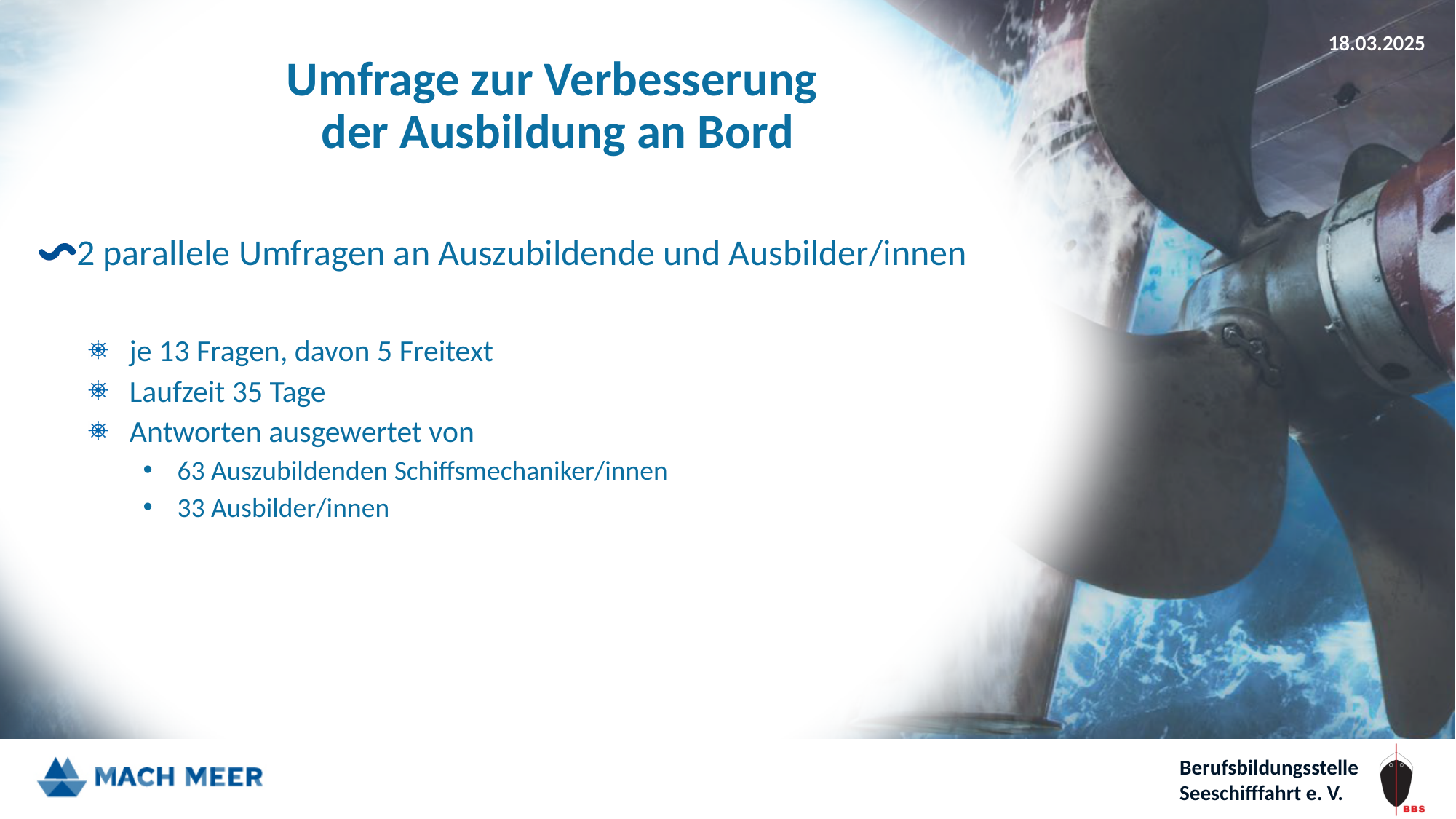

18.03.2025
# Umfrage zur Verbesserung der Ausbildung an Bord
2 parallele Umfragen an Auszubildende und Ausbilder/innen

je 13 Fragen, davon 5 Freitext
Laufzeit 35 Tage
Antworten ausgewertet von
63 Auszubildenden Schiffsmechaniker/innen
33 Ausbilder/innen